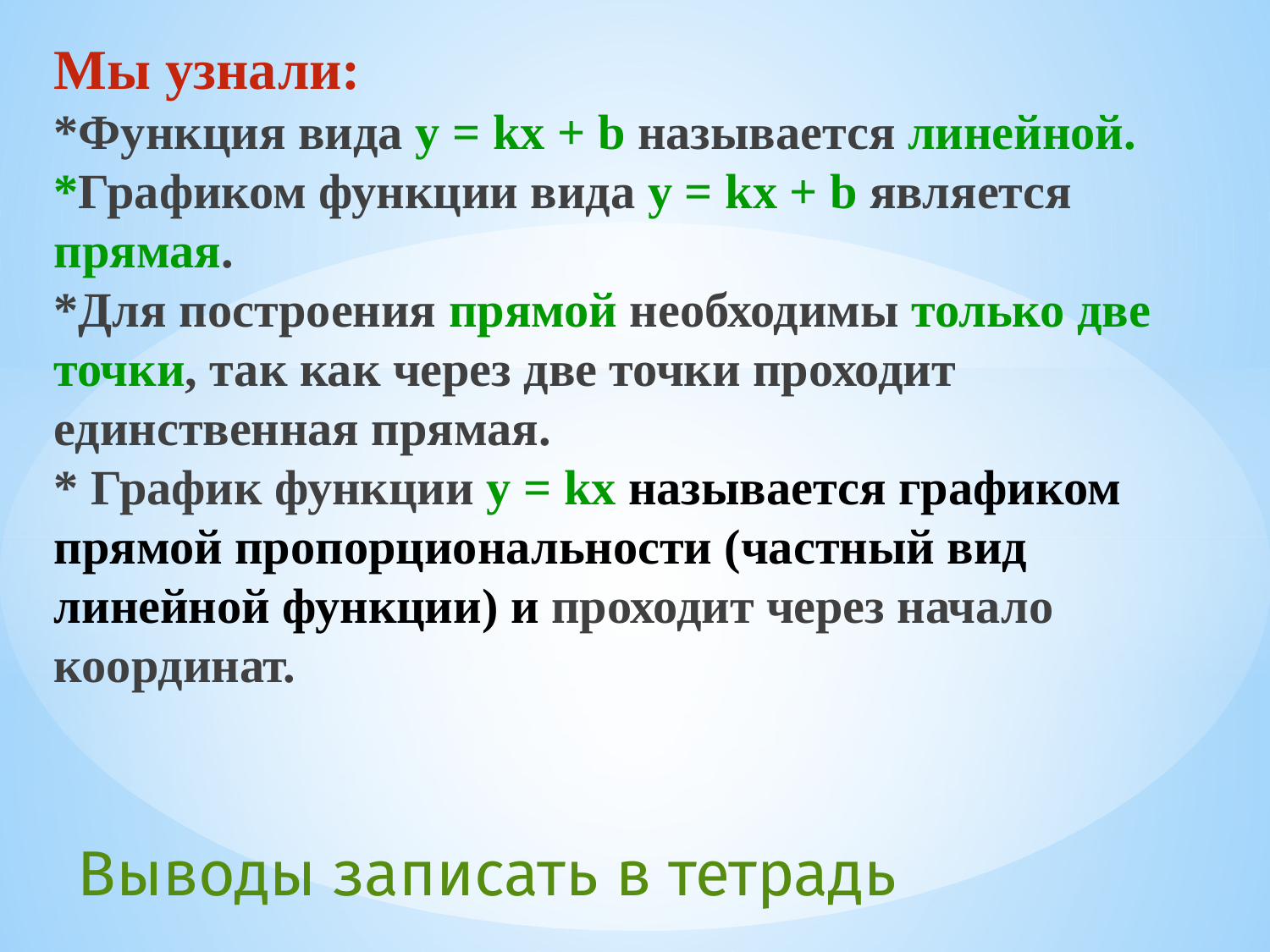

# Мы узнали: *Функция вида у = kx + b называется линейной. *Графиком функции вида у = kx + b является   прямая. *Для построения прямой необходимы только две точки, так как через две точки проходит   единственная прямая. * График функции у = kx называется графиком прямой пропорциональности (частный вид линейной функции) и проходит через начало координат.
Выводы записать в тетрадь